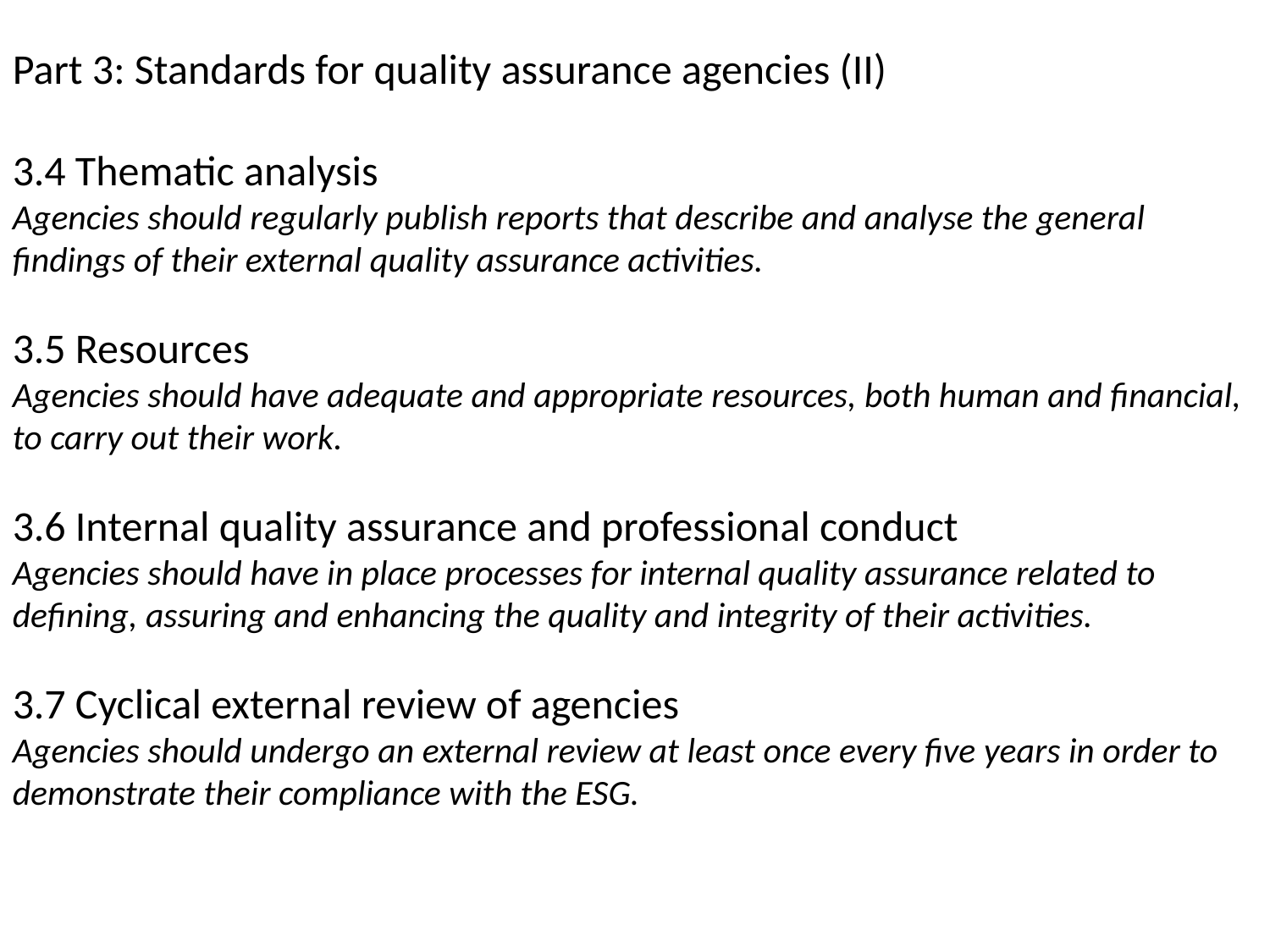

Part 3: Standards for quality assurance agencies (II)

3.4 Thematic analysis
Agencies should regularly publish reports that describe and analyse the general findings of their external quality assurance activities.

3.5 Resources
Agencies should have adequate and appropriate resources, both human and financial, to carry out their work.

3.6 Internal quality assurance and professional conduct
Agencies should have in place processes for internal quality assurance related to defining, assuring and enhancing the quality and integrity of their activities.

3.7 Cyclical external review of agencies
Agencies should undergo an external review at least once every five years in order to demonstrate their compliance with the ESG.